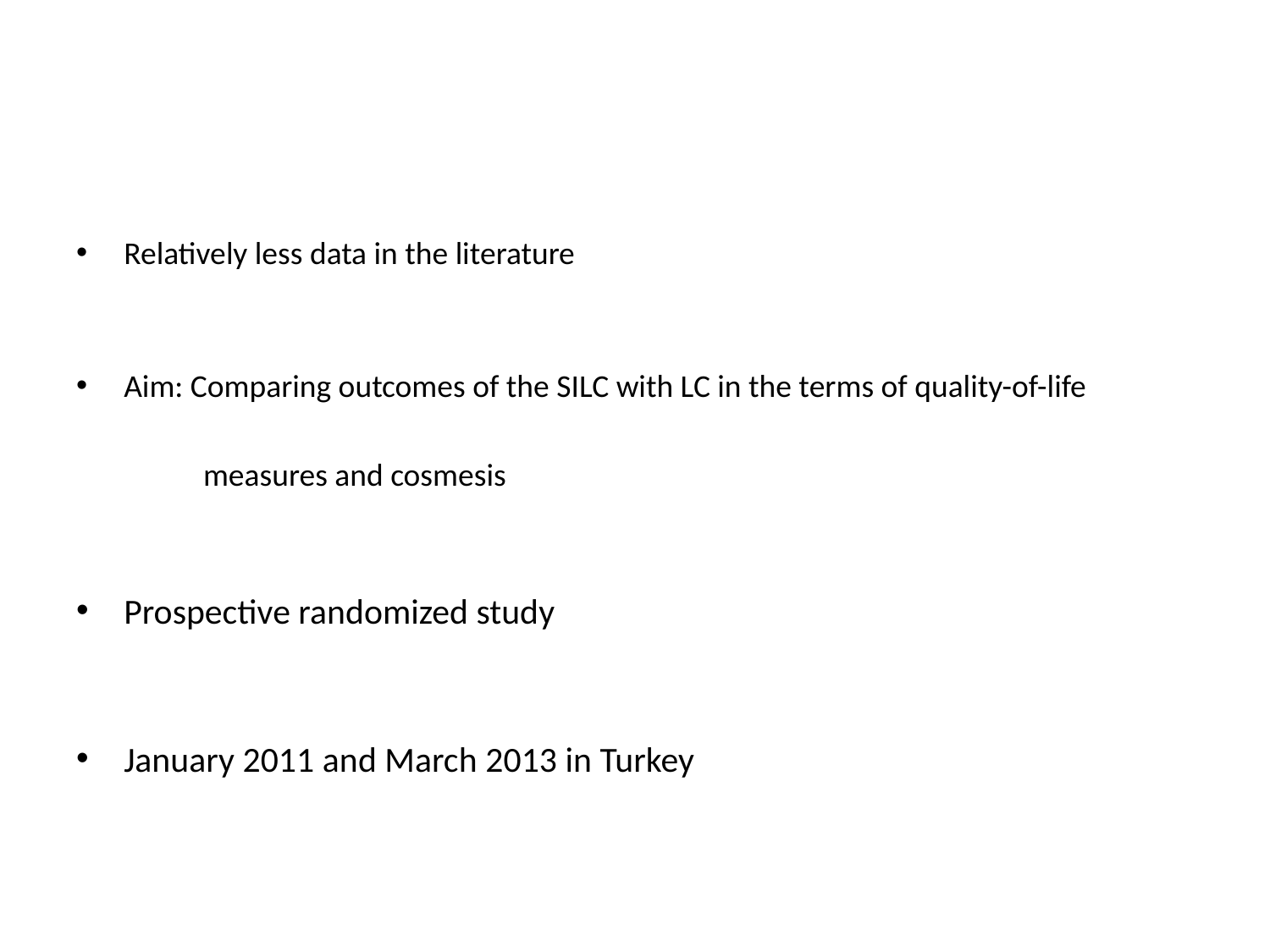

Relatively less data in the literature

Aim: Comparing outcomes of the SILC with LC in the terms of quality-of-life

	measures and cosmesis

Prospective randomized study

January 2011 and March 2013 in Turkey